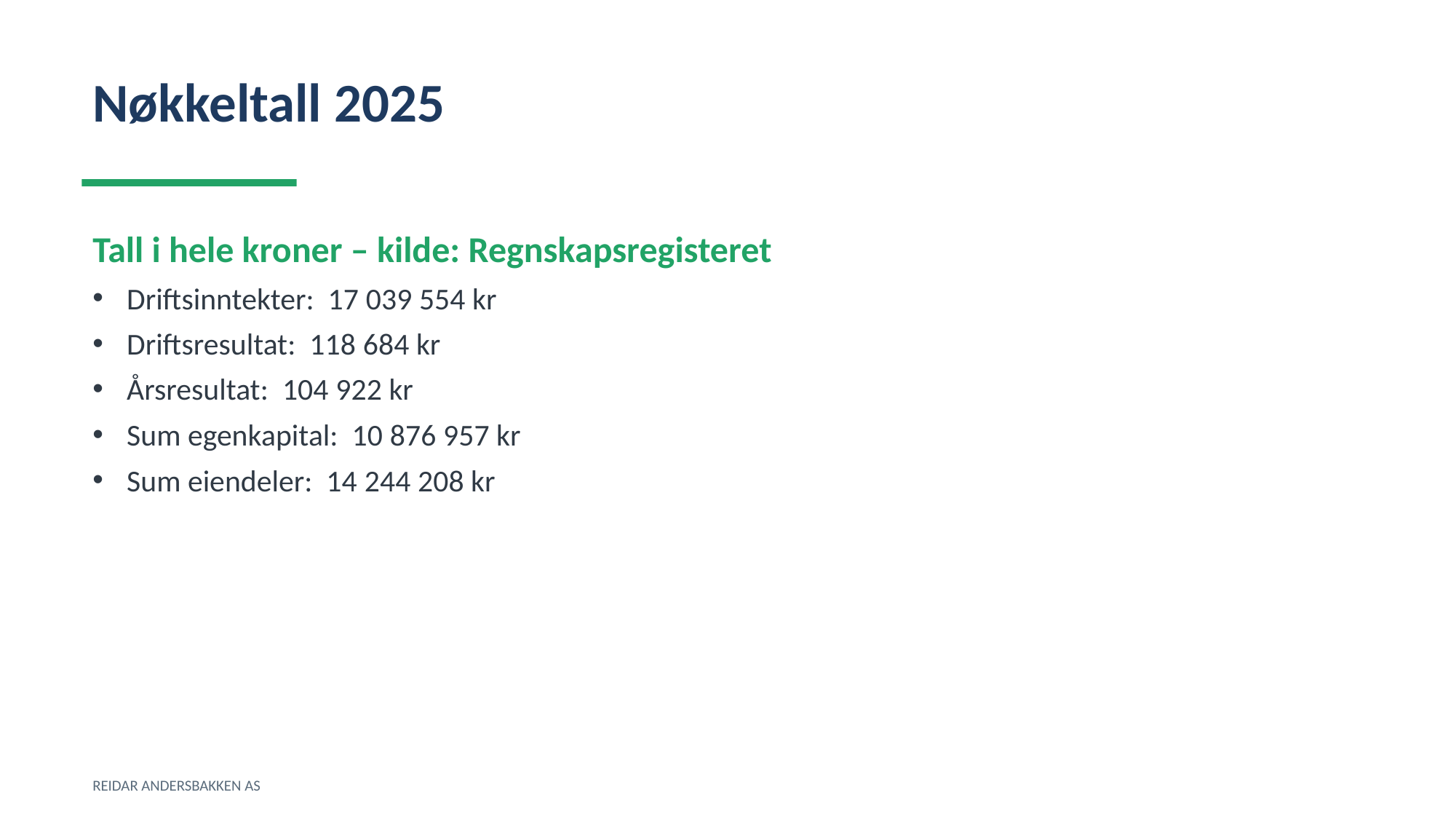

Nøkkeltall 2025

Tall i hele kroner – kilde: Regnskapsregisteret
Driftsinntekter:  17 039 554 kr
Driftsresultat:  118 684 kr
Årsresultat:  104 922 kr
Sum egenkapital:  10 876 957 kr
Sum eiendeler:  14 244 208 kr
REIDAR ANDERSBAKKEN AS